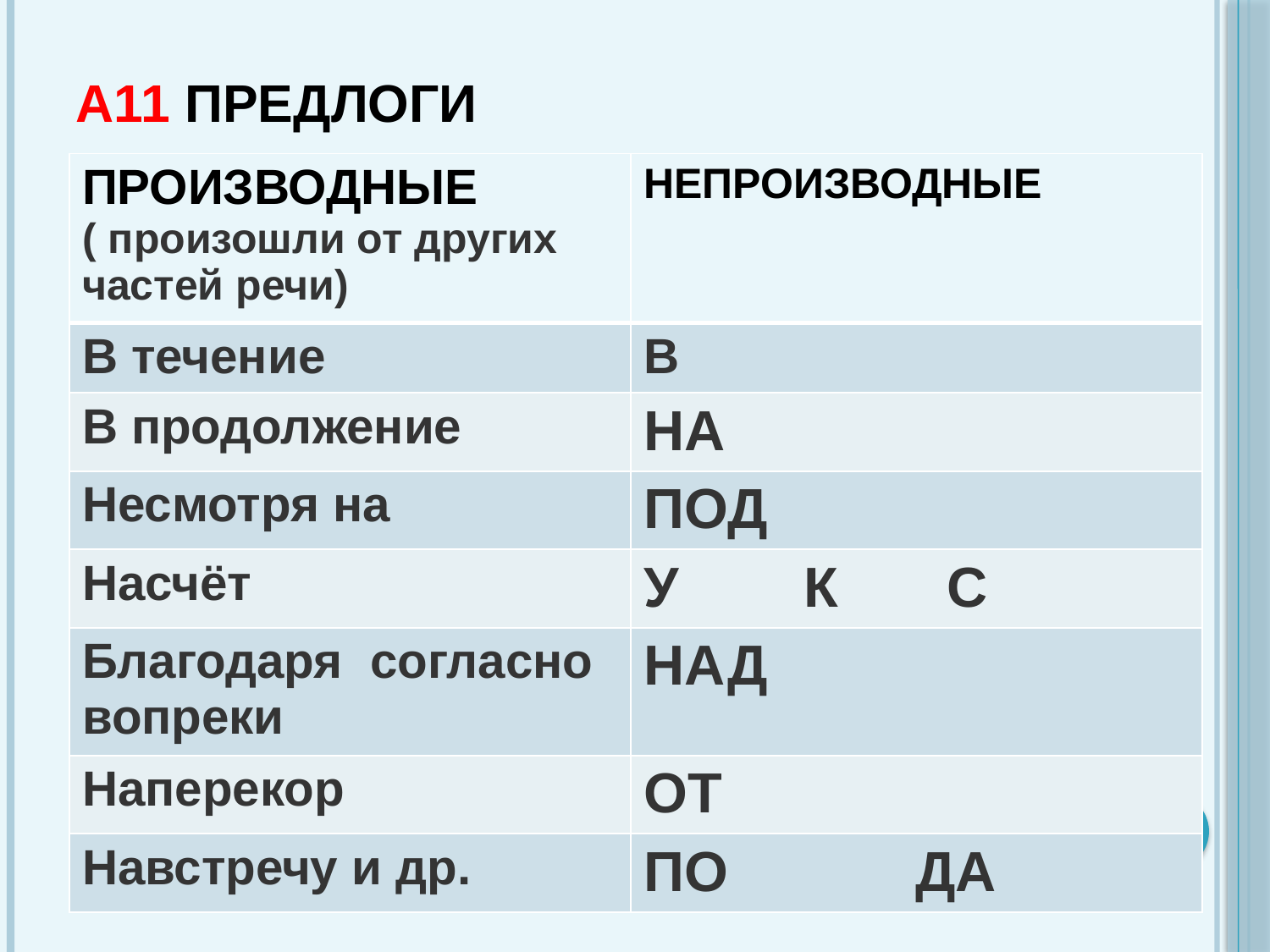

# А11 Предлоги
| ПРОИЗВОДНЫЕ ( произошли от других частей речи) | НЕПРОИЗВОДНЫЕ |
| --- | --- |
| В течение | В |
| В продолжение | НА |
| Несмотря на | ПОД |
| Насчёт | У К С |
| Благодаря согласно вопреки | НАД |
| Наперекор | ОТ |
| Навстречу и др. | ПО ДА |